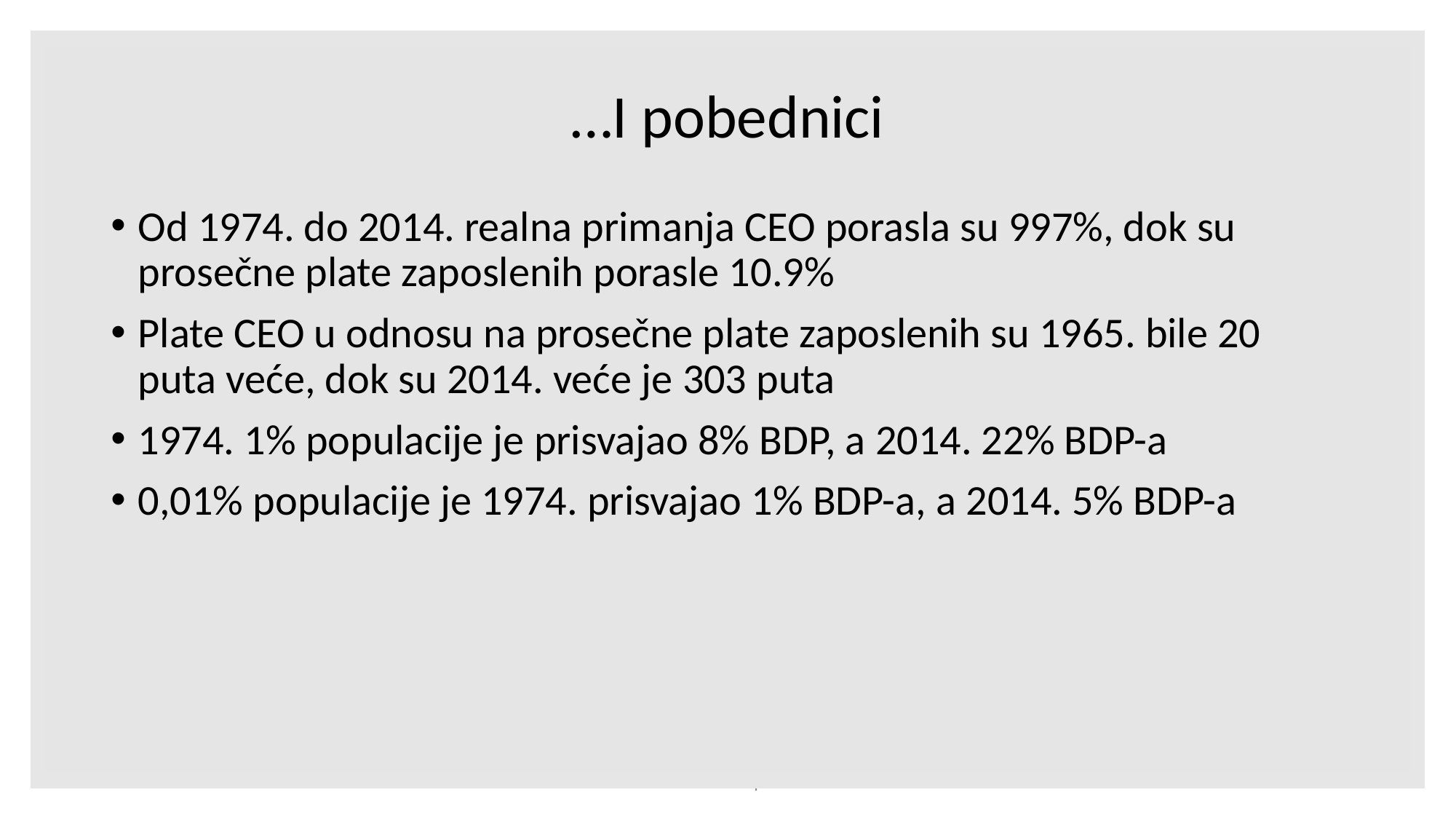

# …I pobednici
Od 1974. do 2014. realna primanja CEO porasla su 997%, dok su prosečne plate zaposlenih porasle 10.9%
Plate CEO u odnosu na prosečne plate zaposlenih su 1965. bile 20 puta veće, dok su 2014. veće je 303 puta
1974. 1% populacije je prisvajao 8% BDP, a 2014. 22% BDP-a
0,01% populacije je 1974. prisvajao 1% BDP-a, a 2014. 5% BDP-a

www.nkatic.wordpress.com